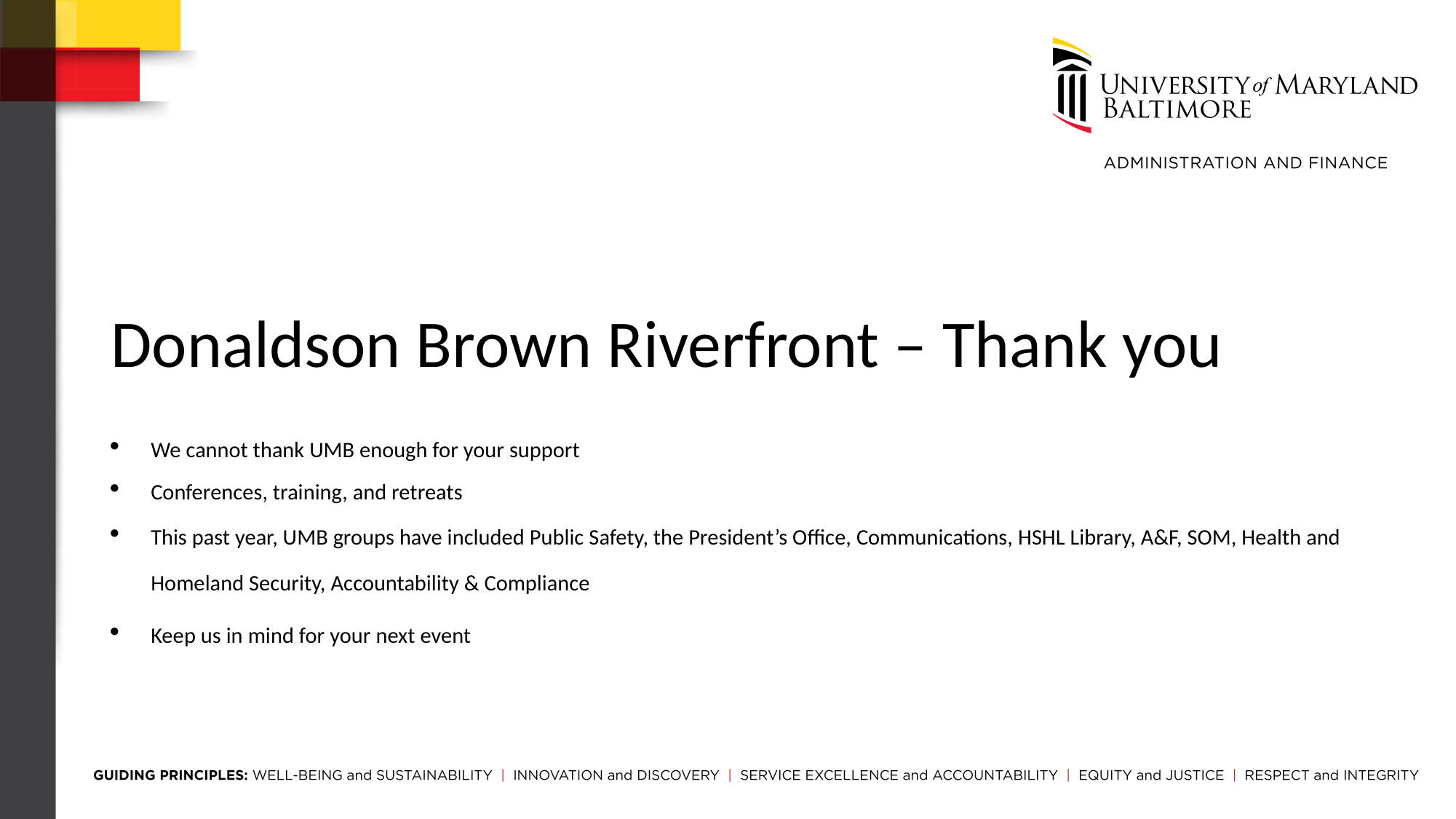

# Donaldson Brown Riverfront – Thank you
We cannot thank UMB enough for your support
Conferences, training, and retreats
This past year, UMB groups have included Public Safety, the President’s Office, Communications, HSHL Library, A&F, SOM, Health and Homeland Security, Accountability & Compliance
Keep us in mind for your next event